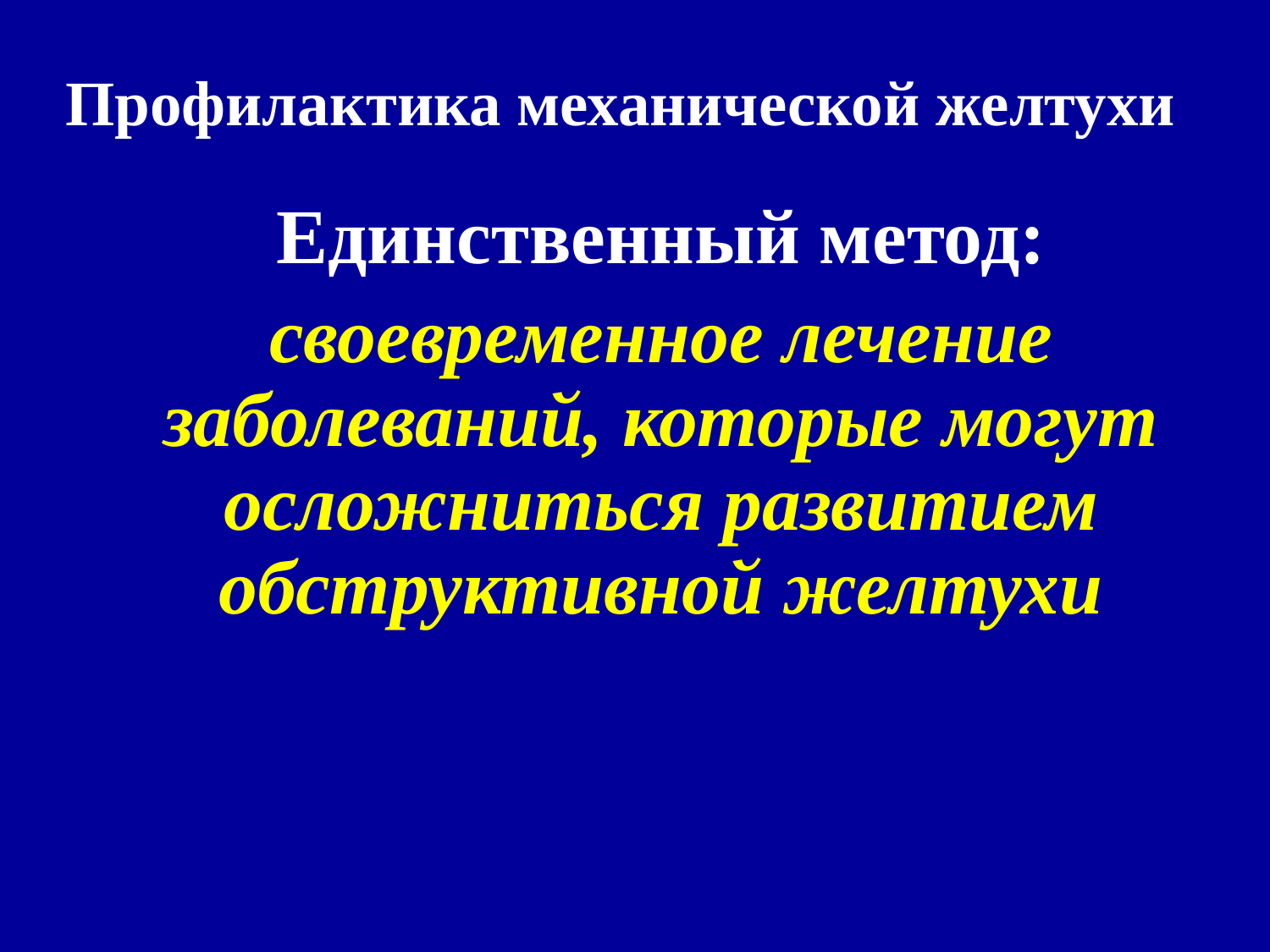

# Профилактика механической желтухи
Единственный метод:
своевременное лечение заболеваний, которые могут осложниться развитием обструктивной желтухи